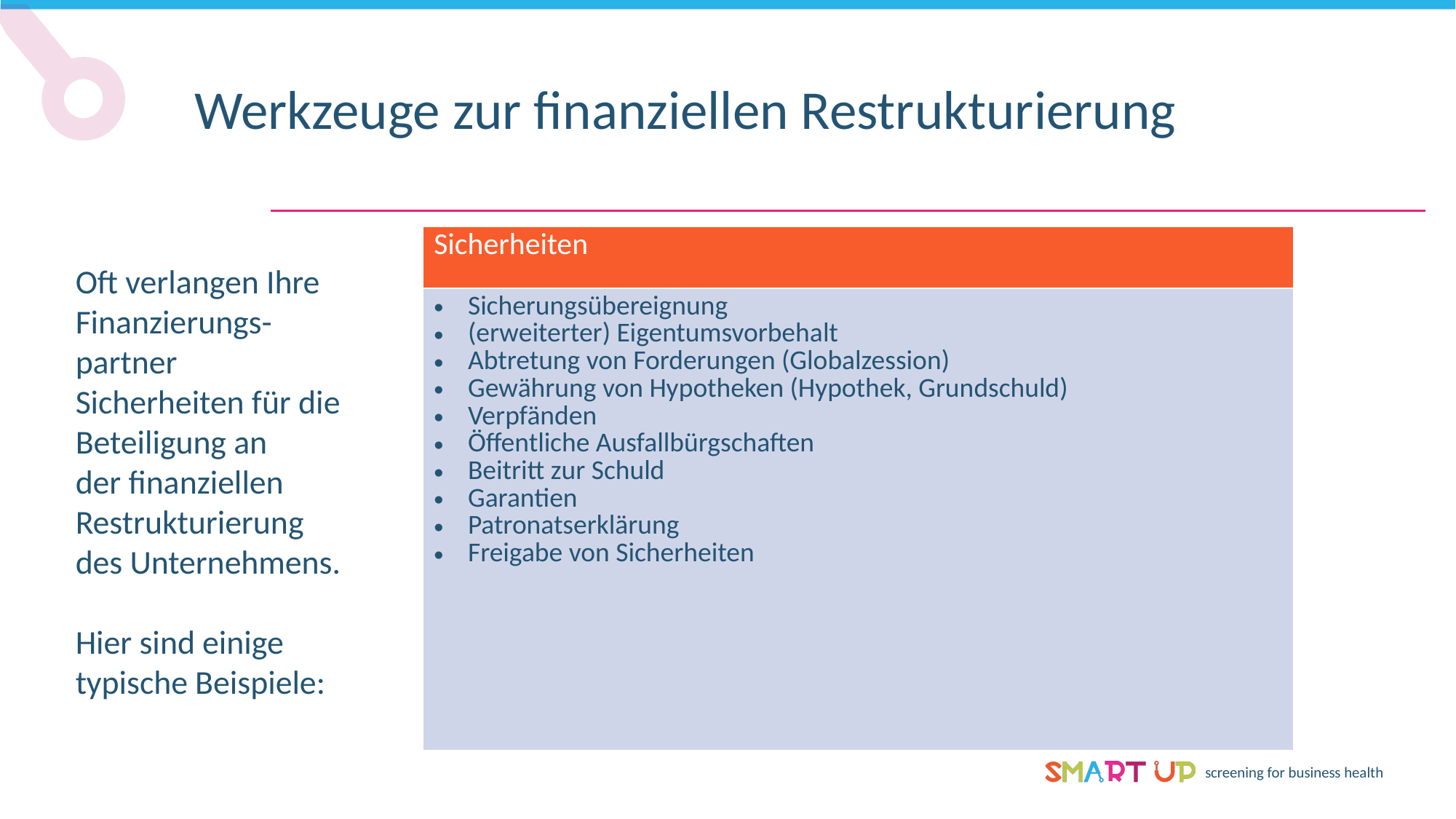

Werkzeuge zur finanziellen Restrukturierung
| Sicherheiten |
| --- |
| Sicherungsübereignung (erweiterter) Eigentumsvorbehalt Abtretung von Forderungen (Globalzession) Gewährung von Hypotheken (Hypothek, Grundschuld) Verpfänden Öffentliche Ausfallbürgschaften Beitritt zur Schuld Garantien Patronatserklärung Freigabe von Sicherheiten |
Oft verlangen Ihre Finanzierungs-partner Sicherheiten für die Beteiligung an
der finanziellen Restrukturierung des Unternehmens.
Hier sind einige typische Beispiele: